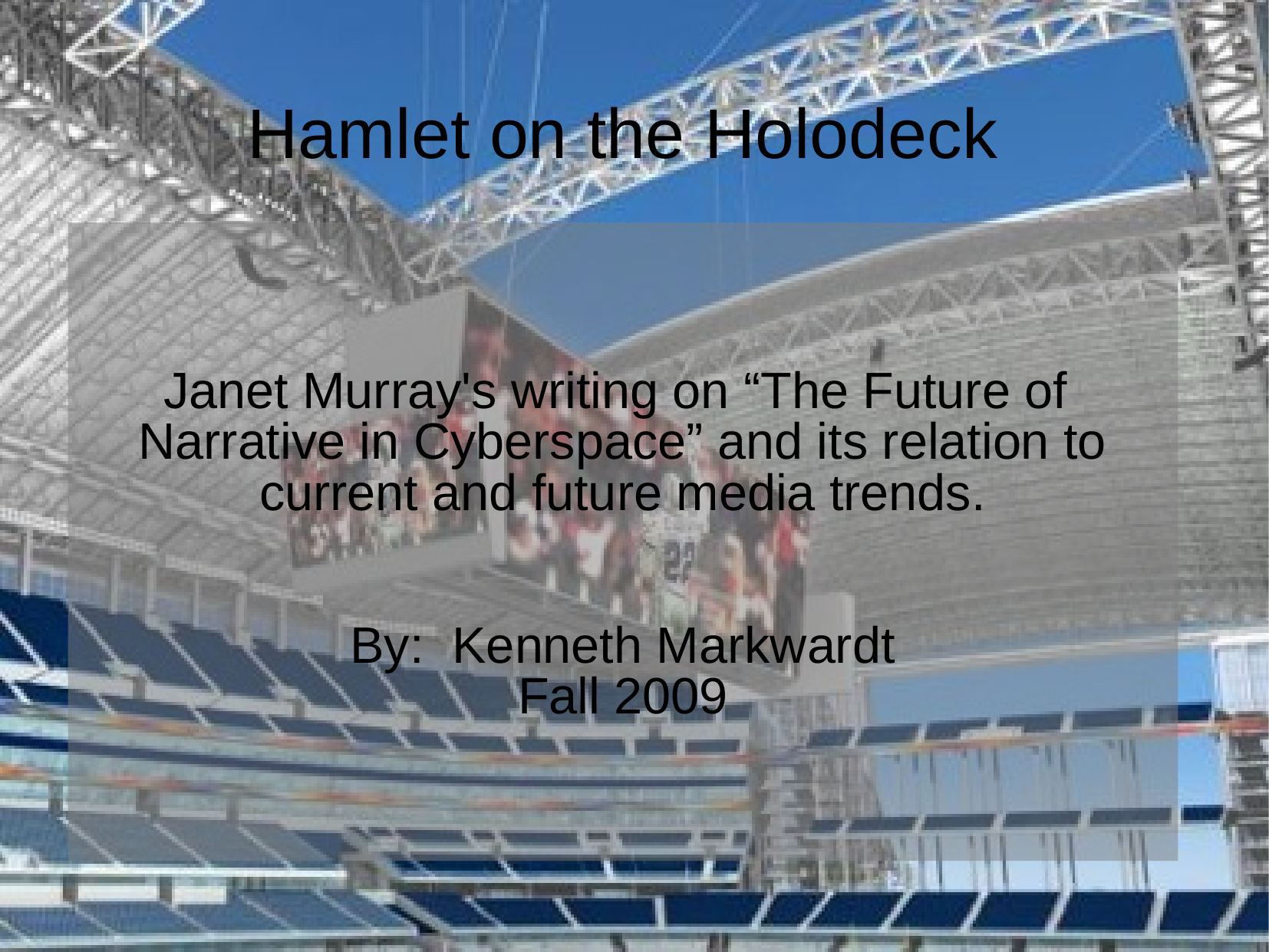

# Hamlet on the Holodeck
Janet Murray's writing on “The Future of
Narrative in Cyberspace” and its relation to current and future media trends.

By:  Kenneth Markwardt
Fall 2009